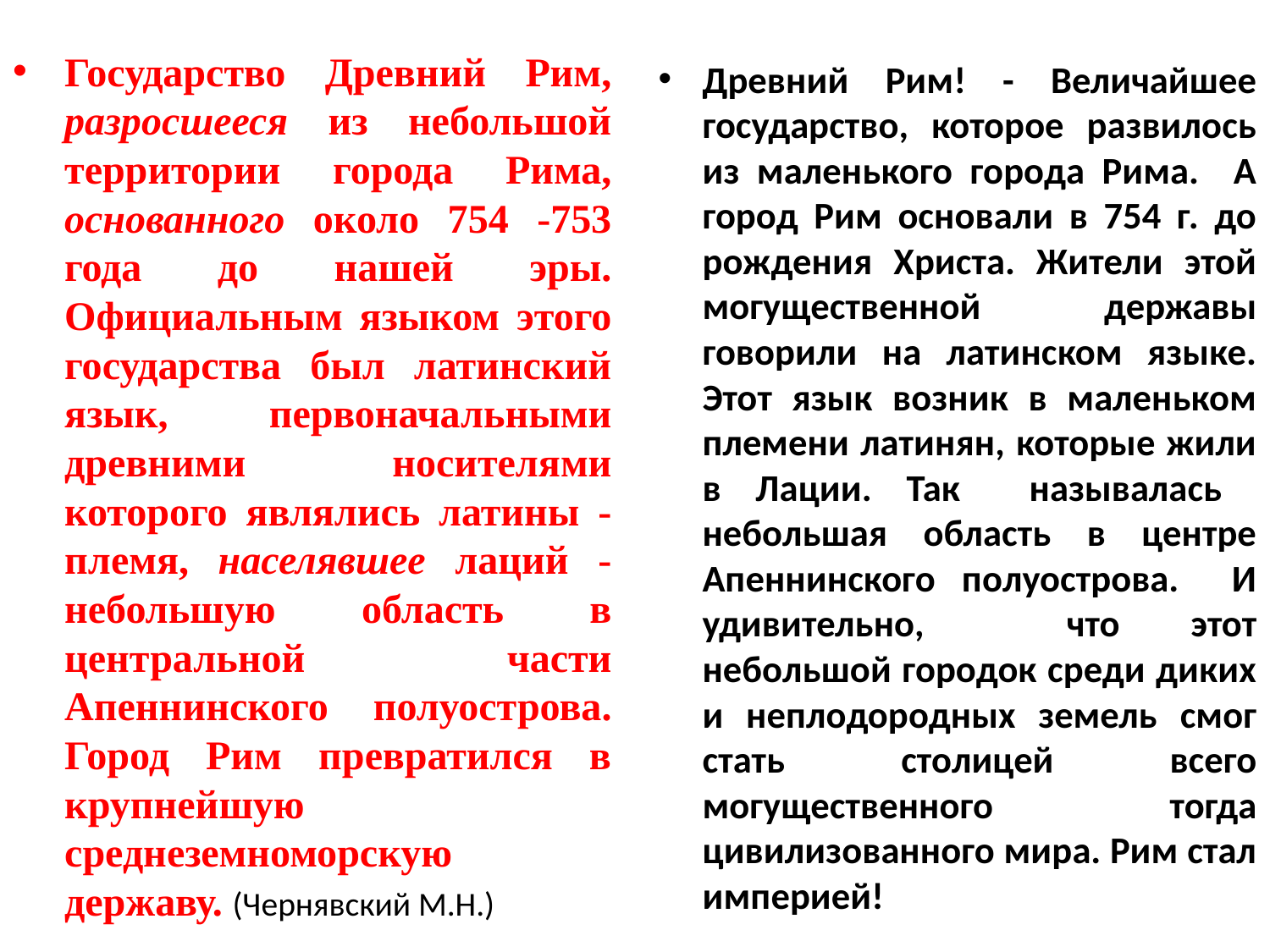

Древний Рим! - Величайшее государство, которое развилось из маленького города Рима.  А город Рим основали в 754 г. до рождения Христа. Жители этой могущественной державы говорили на латинском языке. Этот язык возник в маленьком племени латинян, которые жили в Лации. Так  называлась  небольшая область в центре Апеннинского полуострова.  И удивительно,  что этот небольшой городок среди диких и неплодородных земель смог стать столицей всего могущественного тогда цивилизованного мира. Рим стал империей!

#
Государство Древний Рим, разросшееся из небольшой территории города Рима, основанного около 754 -753 года до нашей эры. Официальным языком этого государства был латинский язык, первоначальными древними носителями которого являлись латины - племя, населявшее лаций - небольшую область в центральной части Апеннинского полуострова. Город Рим превратился в крупнейшую среднеземноморскую державу. (Чернявский М.Н.)